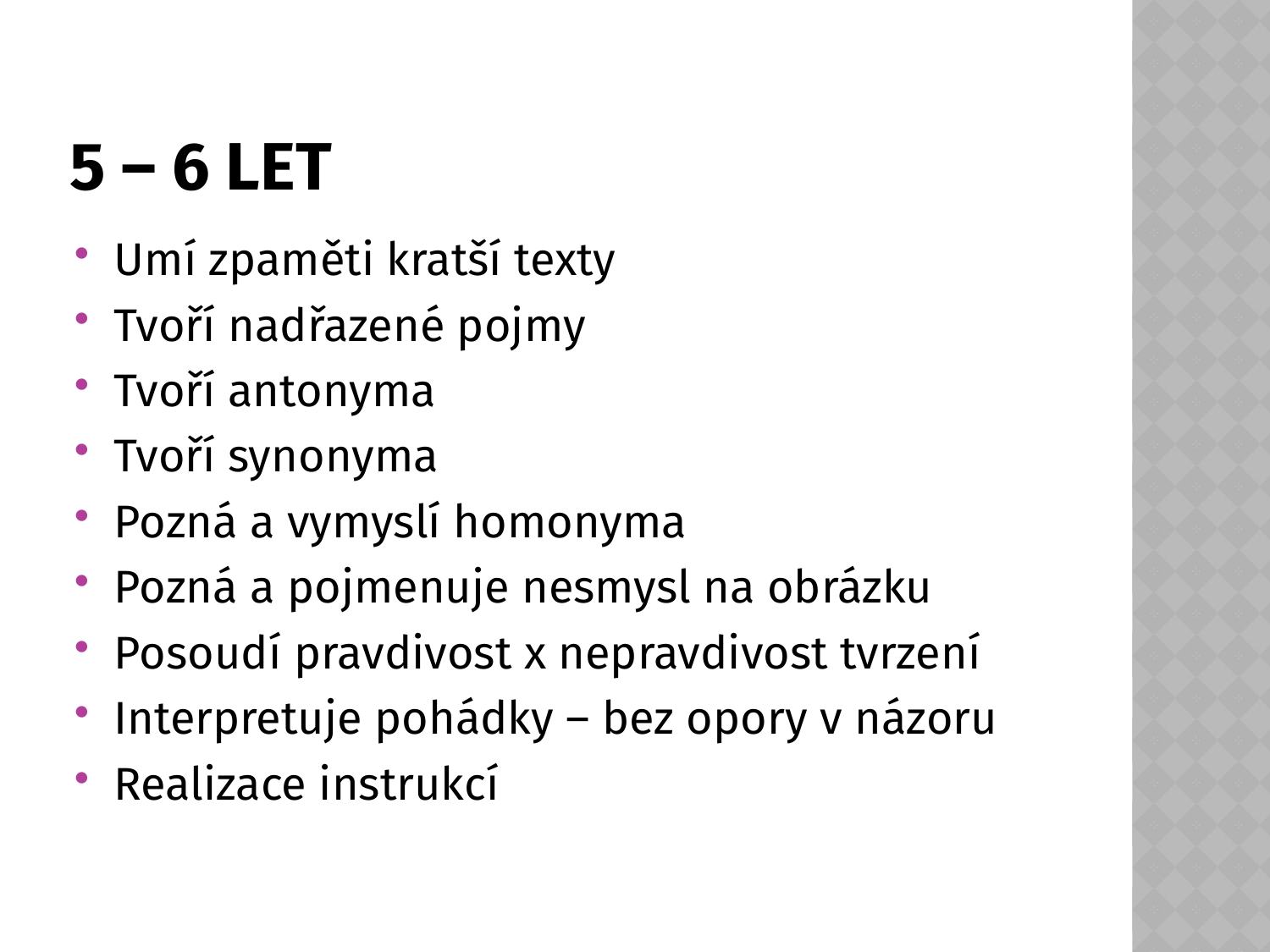

# 5 – 6 let
Umí zpaměti kratší texty
Tvoří nadřazené pojmy
Tvoří antonyma
Tvoří synonyma
Pozná a vymyslí homonyma
Pozná a pojmenuje nesmysl na obrázku
Posoudí pravdivost x nepravdivost tvrzení
Interpretuje pohádky – bez opory v názoru
Realizace instrukcí